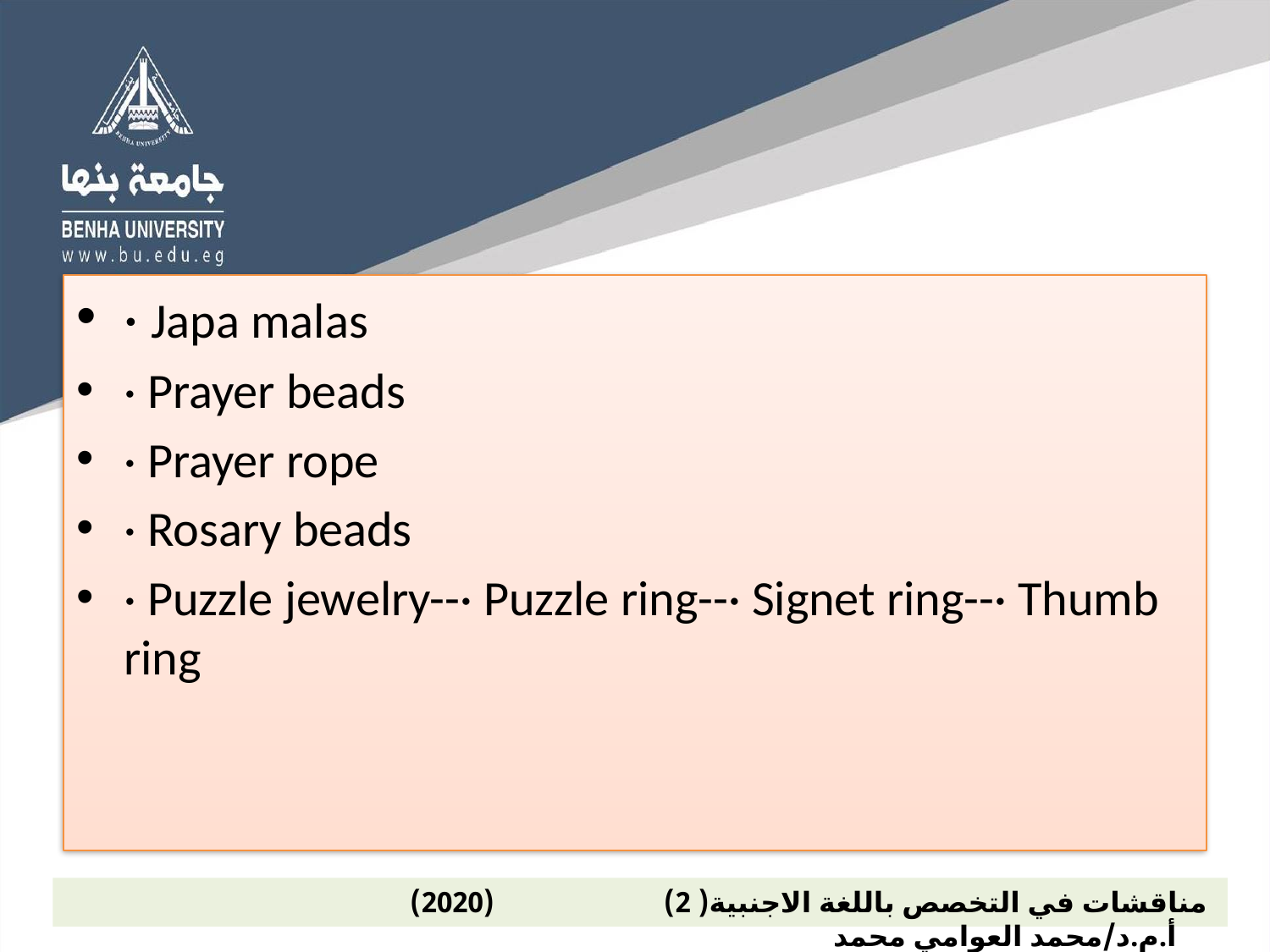

· Japa malas
· Prayer beads
· Prayer rope
· Rosary beads
· Puzzle jewelry--· Puzzle ring--· Signet ring--· Thumb ring

 مناقشات في التخصص باللغة الاجنبية( 2)                       (2020)                               أ.م.د/محمد العوامي محمد